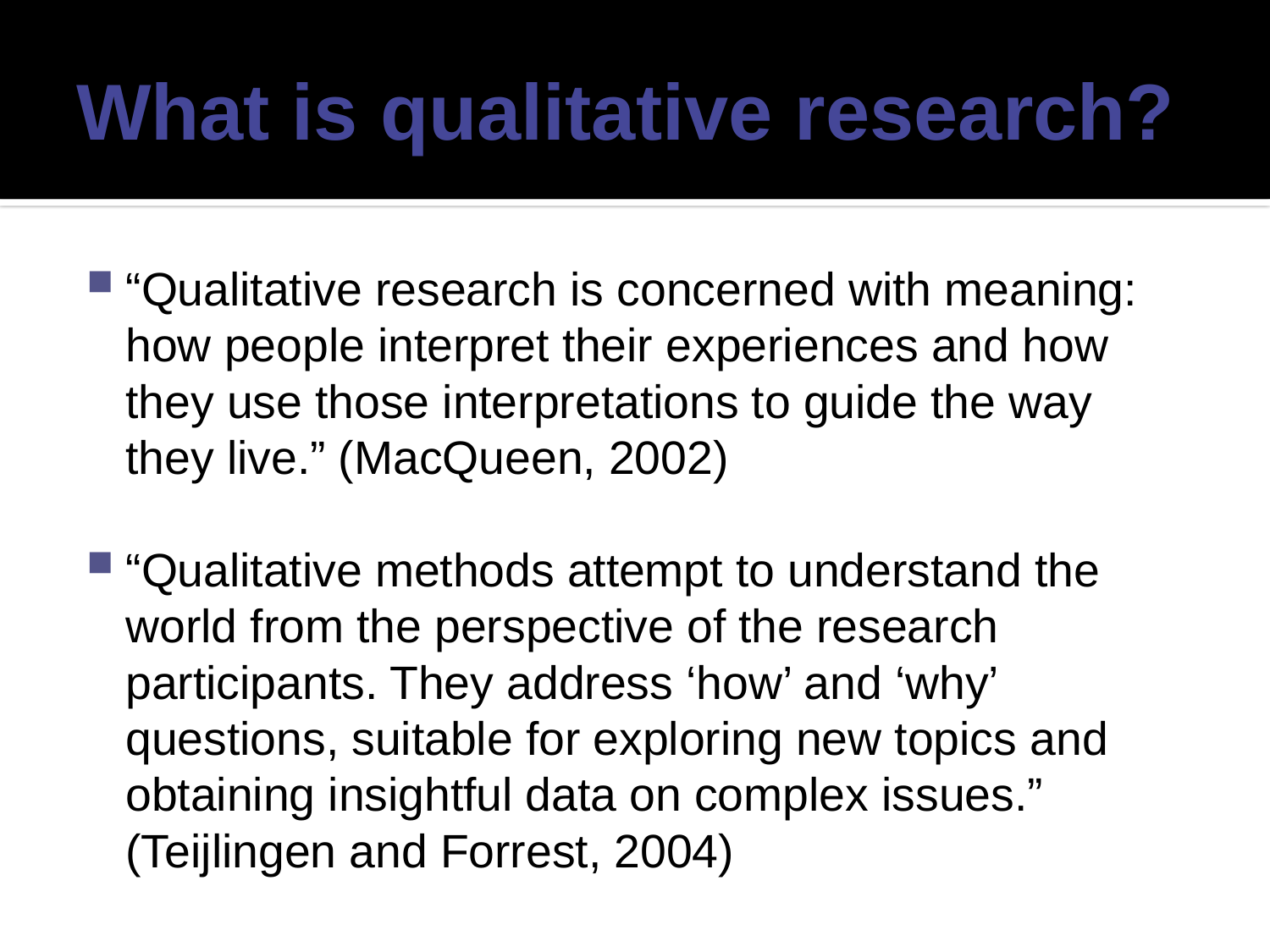

# What is qualitative research?
“Qualitative research is concerned with meaning: how people interpret their experiences and how they use those interpretations to guide the way they live.” (MacQueen, 2002)

“Qualitative methods attempt to understand the world from the perspective of the research participants. They address ‘how’ and ‘why’ questions, suitable for exploring new topics and obtaining insightful data on complex issues.” (Teijlingen and Forrest, 2004)